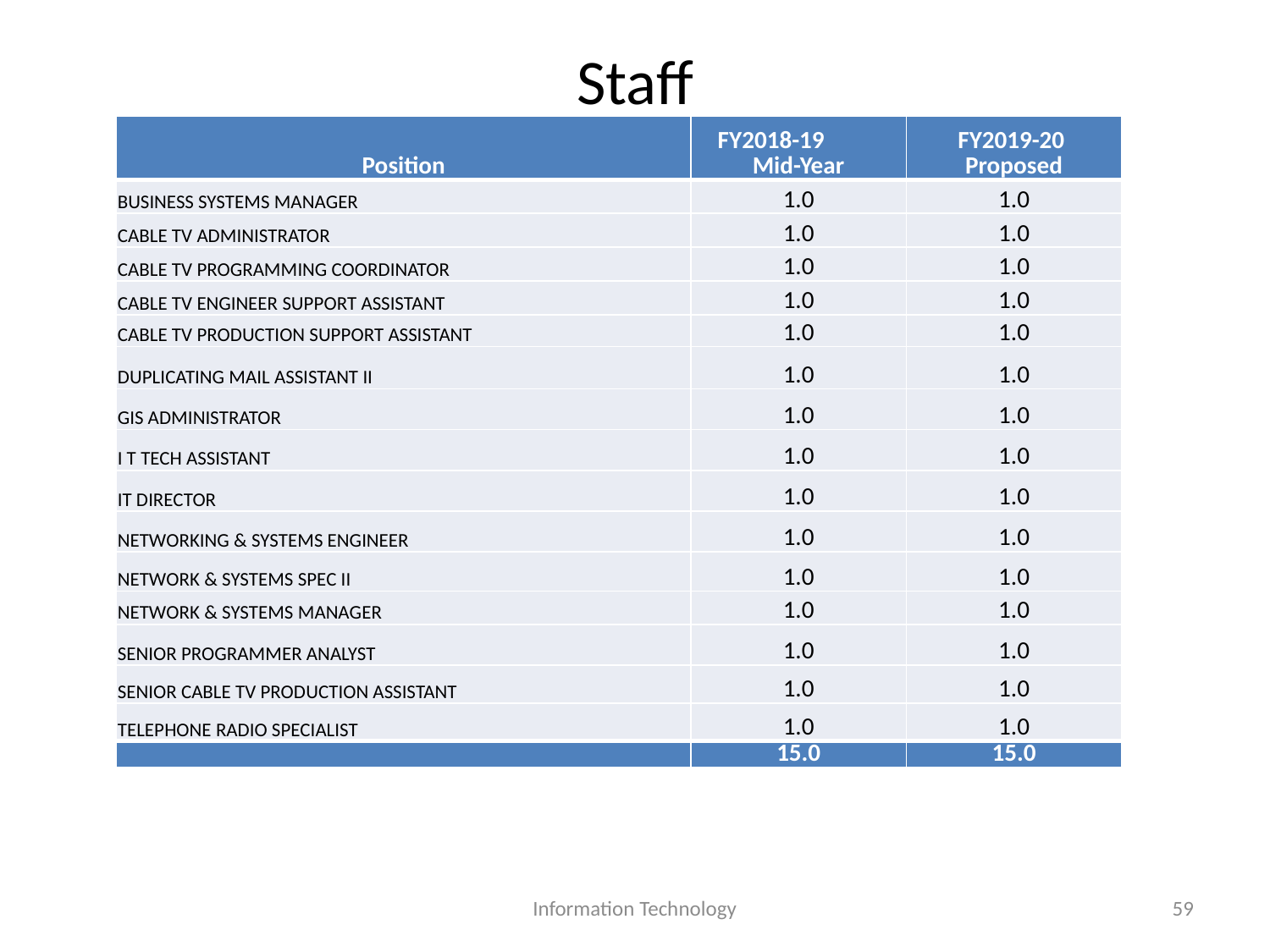

# Staff
| Position | FY2018-19 Mid-Year | FY2019-20 Proposed |
| --- | --- | --- |
| BUSINESS SYSTEMS MANAGER | 1.0 | 1.0 |
| CABLE TV ADMINISTRATOR | 1.0 | 1.0 |
| CABLE TV PROGRAMMING COORDINATOR | 1.0 | 1.0 |
| CABLE TV ENGINEER SUPPORT ASSISTANT | 1.0 | 1.0 |
| CABLE TV PRODUCTION SUPPORT ASSISTANT | 1.0 | 1.0 |
| DUPLICATING MAIL ASSISTANT II | 1.0 | 1.0 |
| GIS ADMINISTRATOR | 1.0 | 1.0 |
| I T TECH ASSISTANT | 1.0 | 1.0 |
| IT DIRECTOR | 1.0 | 1.0 |
| NETWORKING & SYSTEMS ENGINEER | 1.0 | 1.0 |
| NETWORK & SYSTEMS SPEC II | 1.0 | 1.0 |
| NETWORK & SYSTEMS MANAGER | 1.0 | 1.0 |
| SENIOR PROGRAMMER ANALYST | 1.0 | 1.0 |
| SENIOR CABLE TV PRODUCTION ASSISTANT | 1.0 | 1.0 |
| TELEPHONE RADIO SPECIALIST | 1.0 | 1.0 |
|  | 15.0 | 15.0 |
Information Technology
59